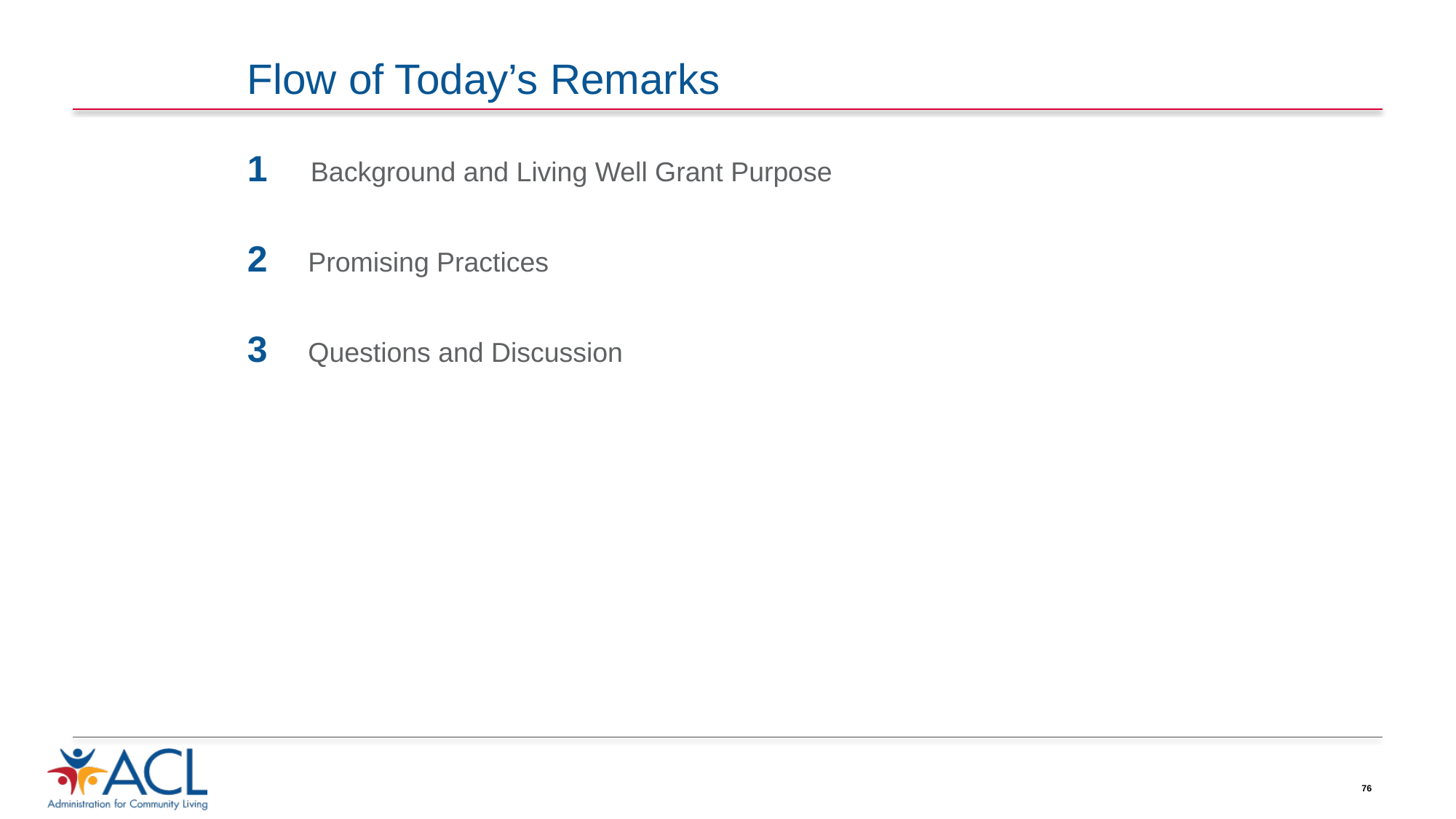

# Flow of Today’s Remarks
1     Background and Living Well Grant Purpose

2     Promising Practices

3     Questions and Discussion